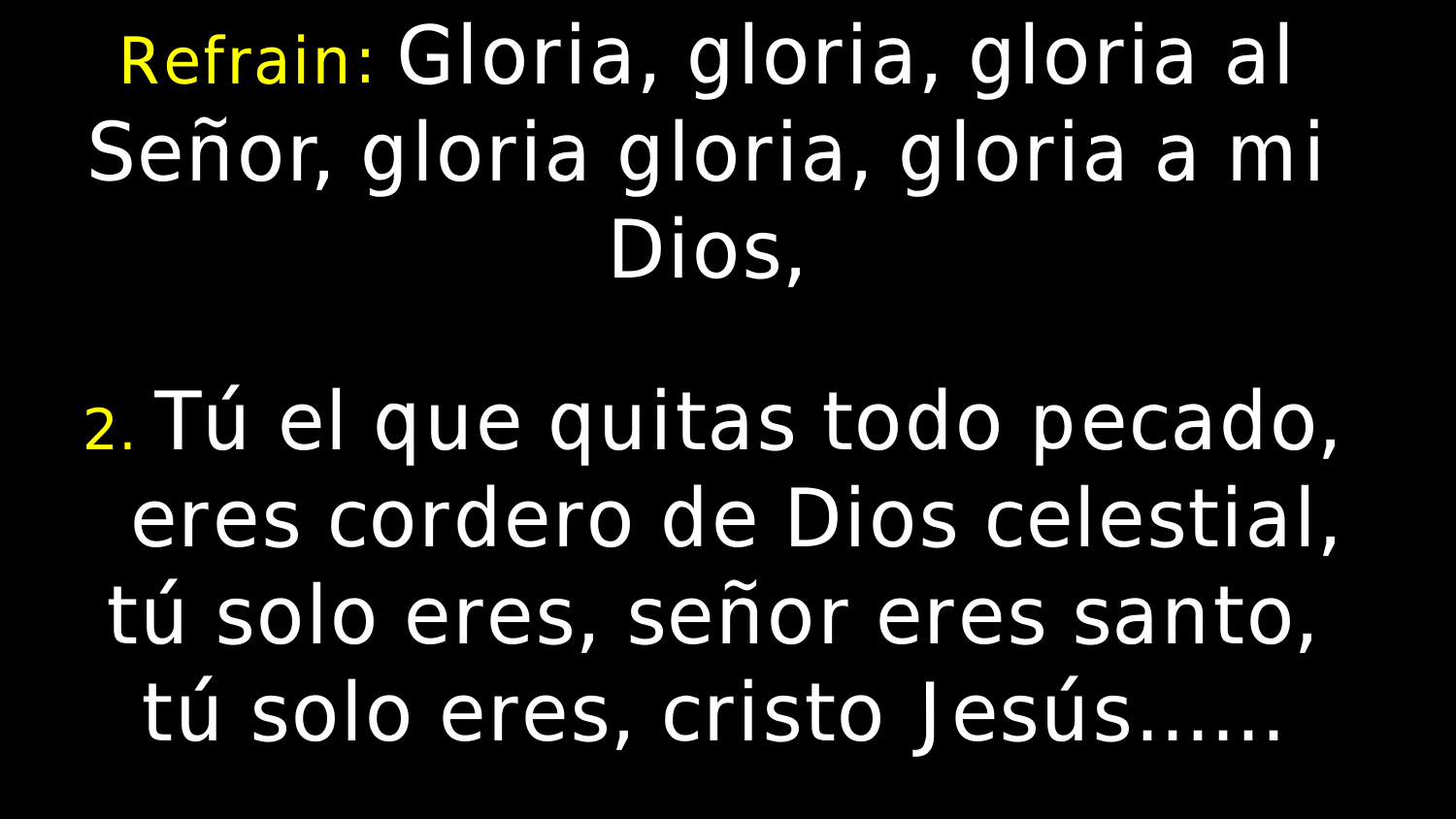

Refrain: Gloria, gloria, gloria al Señor, gloria gloria, gloria a mi Dios,

2. Tú el que quitas todo pecado,
   eres cordero de Dios celestial,
tú solo eres, señor eres santo,
tú solo eres, cristo Jesús......